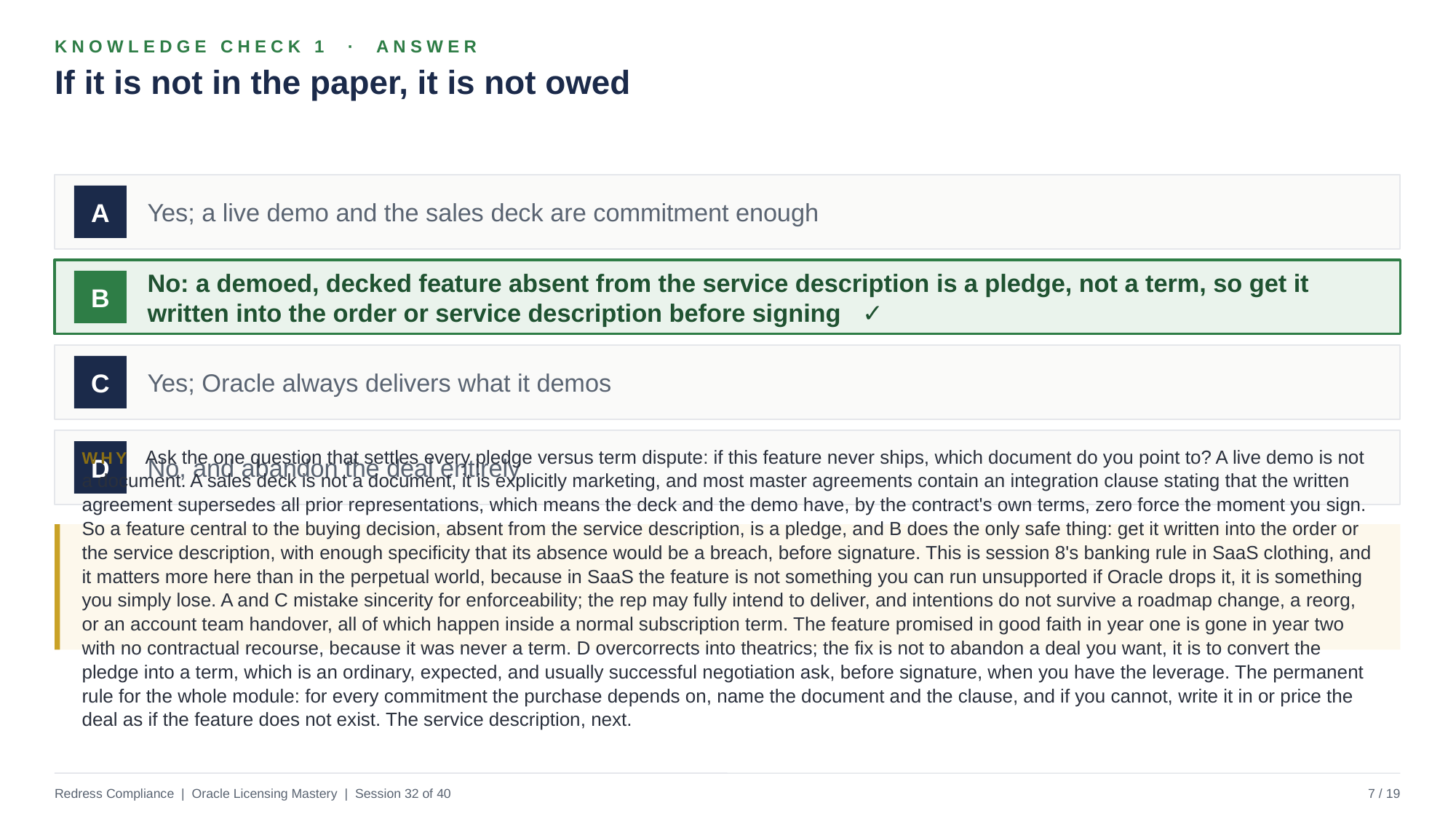

KNOWLEDGE CHECK 1  ·  ANSWER
If it is not in the paper, it is not owed

Yes; a live demo and the sales deck are commitment enough

A

No: a demoed, decked feature absent from the service description is a pledge, not a term, so get it written into the order or service description before signing   ✓

B

Yes; Oracle always delivers what it demos

C

No, and abandon the deal entirely

D

WHY  Ask the one question that settles every pledge versus term dispute: if this feature never ships, which document do you point to? A live demo is not a document. A sales deck is not a document, it is explicitly marketing, and most master agreements contain an integration clause stating that the written agreement supersedes all prior representations, which means the deck and the demo have, by the contract's own terms, zero force the moment you sign. So a feature central to the buying decision, absent from the service description, is a pledge, and B does the only safe thing: get it written into the order or the service description, with enough specificity that its absence would be a breach, before signature. This is session 8's banking rule in SaaS clothing, and it matters more here than in the perpetual world, because in SaaS the feature is not something you can run unsupported if Oracle drops it, it is something you simply lose. A and C mistake sincerity for enforceability; the rep may fully intend to deliver, and intentions do not survive a roadmap change, a reorg, or an account team handover, all of which happen inside a normal subscription term. The feature promised in good faith in year one is gone in year two with no contractual recourse, because it was never a term. D overcorrects into theatrics; the fix is not to abandon a deal you want, it is to convert the pledge into a term, which is an ordinary, expected, and usually successful negotiation ask, before signature, when you have the leverage. The permanent rule for the whole module: for every commitment the purchase depends on, name the document and the clause, and if you cannot, write it in or price the deal as if the feature does not exist. The service description, next.

Redress Compliance  |  Oracle Licensing Mastery  |  Session 32 of 40
7 / 19